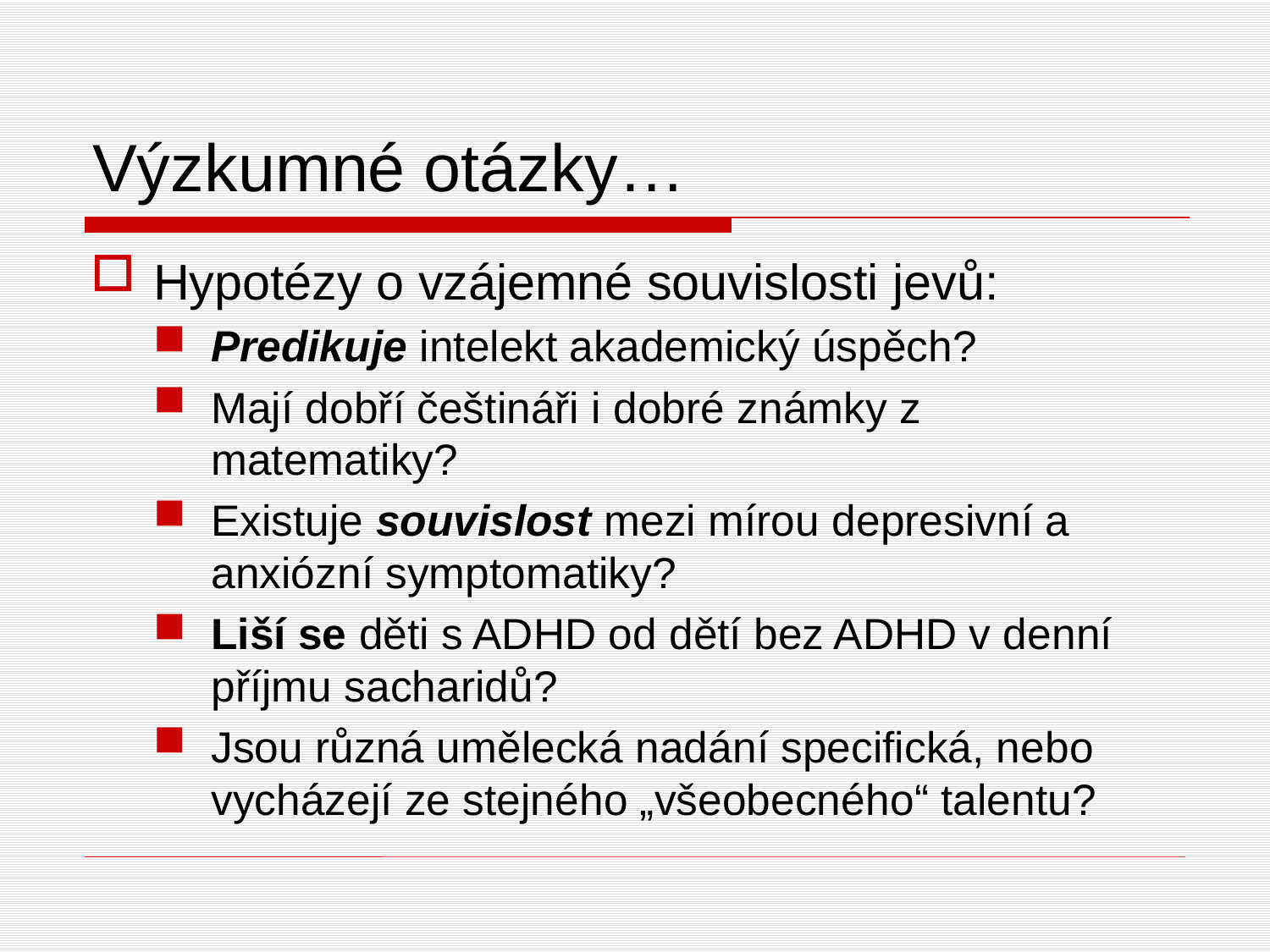

# Výzkumné otázky…
Hypotézy o vzájemné souvislosti jevů:
Predikuje intelekt akademický úspěch?
Mají dobří češtináři i dobré známky z matematiky?
Existuje souvislost mezi mírou depresivní a anxiózní symptomatiky?
Liší se děti s ADHD od dětí bez ADHD v denní příjmu sacharidů?
Jsou různá umělecká nadání specifická, nebo vycházejí ze stejného „všeobecného“ talentu?